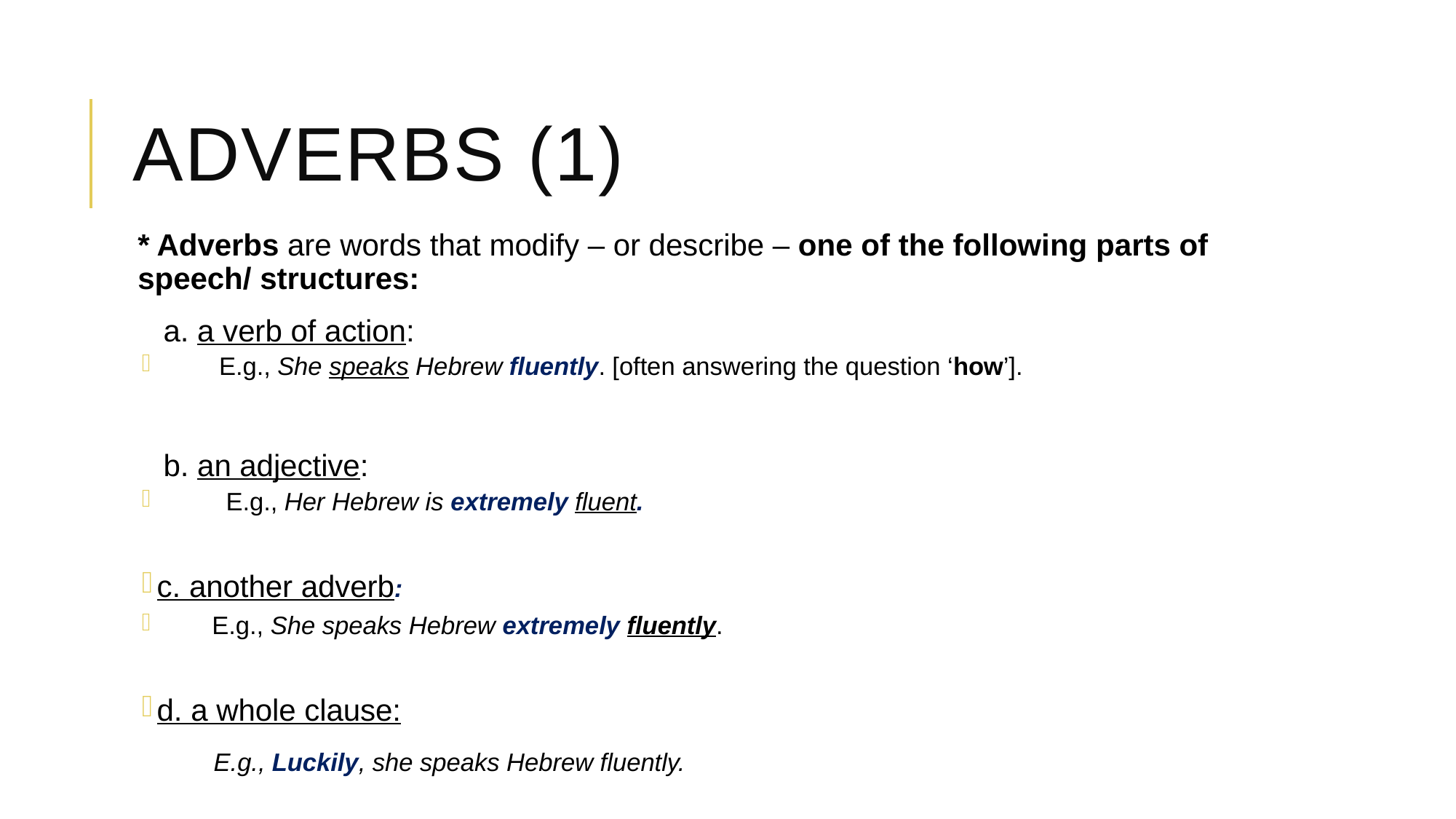

# Adverbs (1)
* Adverbs are words that modify – or describe – one of the following parts of speech/ structures:
   a. a verb of action:
         E.g., She speaks Hebrew fluently. [often answering the question ‘how’].

   b. an adjective:
          E.g., Her Hebrew is extremely fluent.

c. another adverb:
        E.g., She speaks Hebrew extremely fluently.

d. a whole clause:
           E.g., Luckily, she speaks Hebrew fluently.